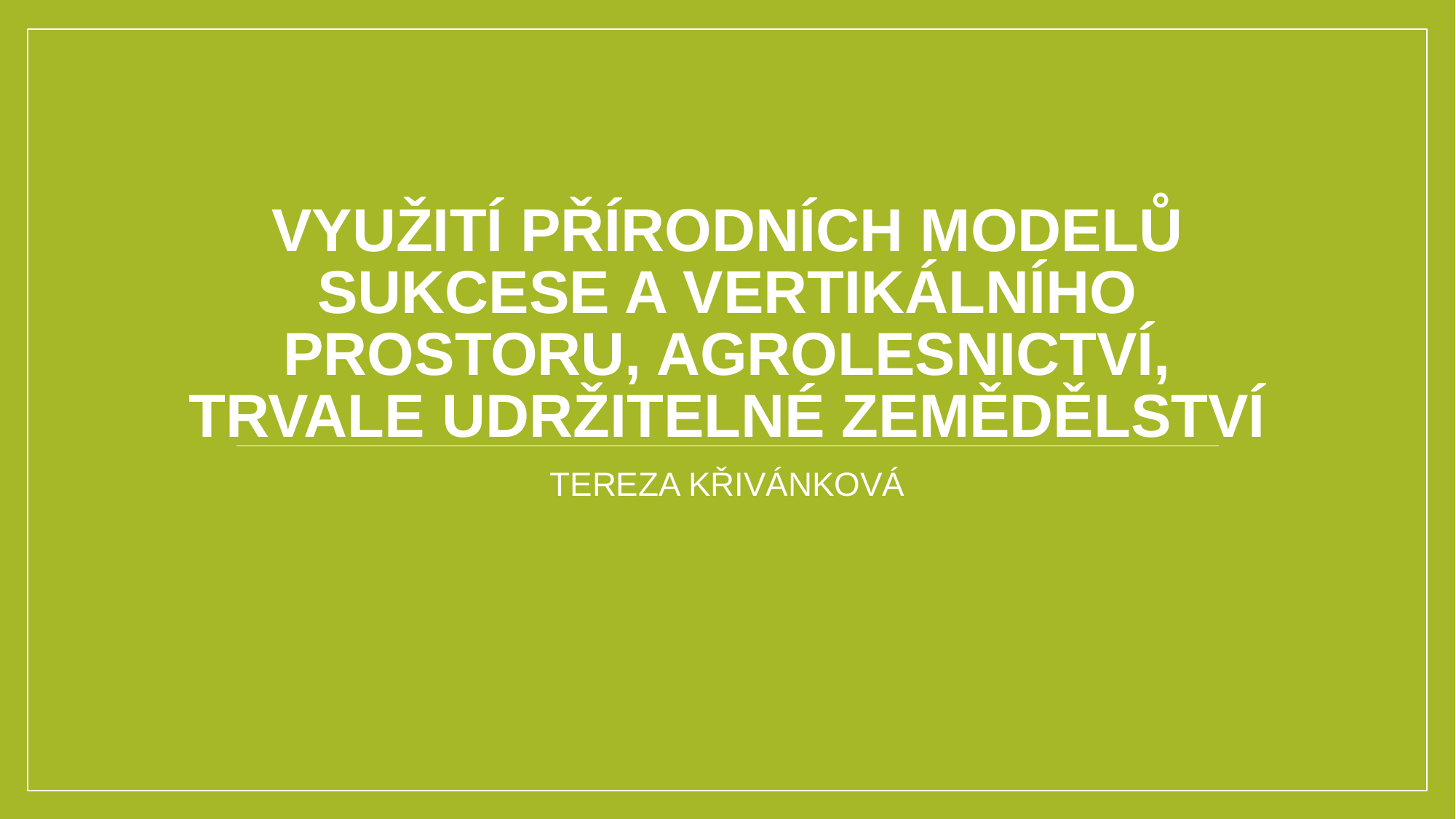

# VYUŽITÍ PŘÍRODNÍCH MODELŮ SUKCESE A VERTIKÁLNÍHO PROSTORU, AGROLESNICTVÍ, TRVALE UDRŽITELNÉ ZEMĚDĚLSTVÍ
TEREZA KŘIVÁNKOVÁ